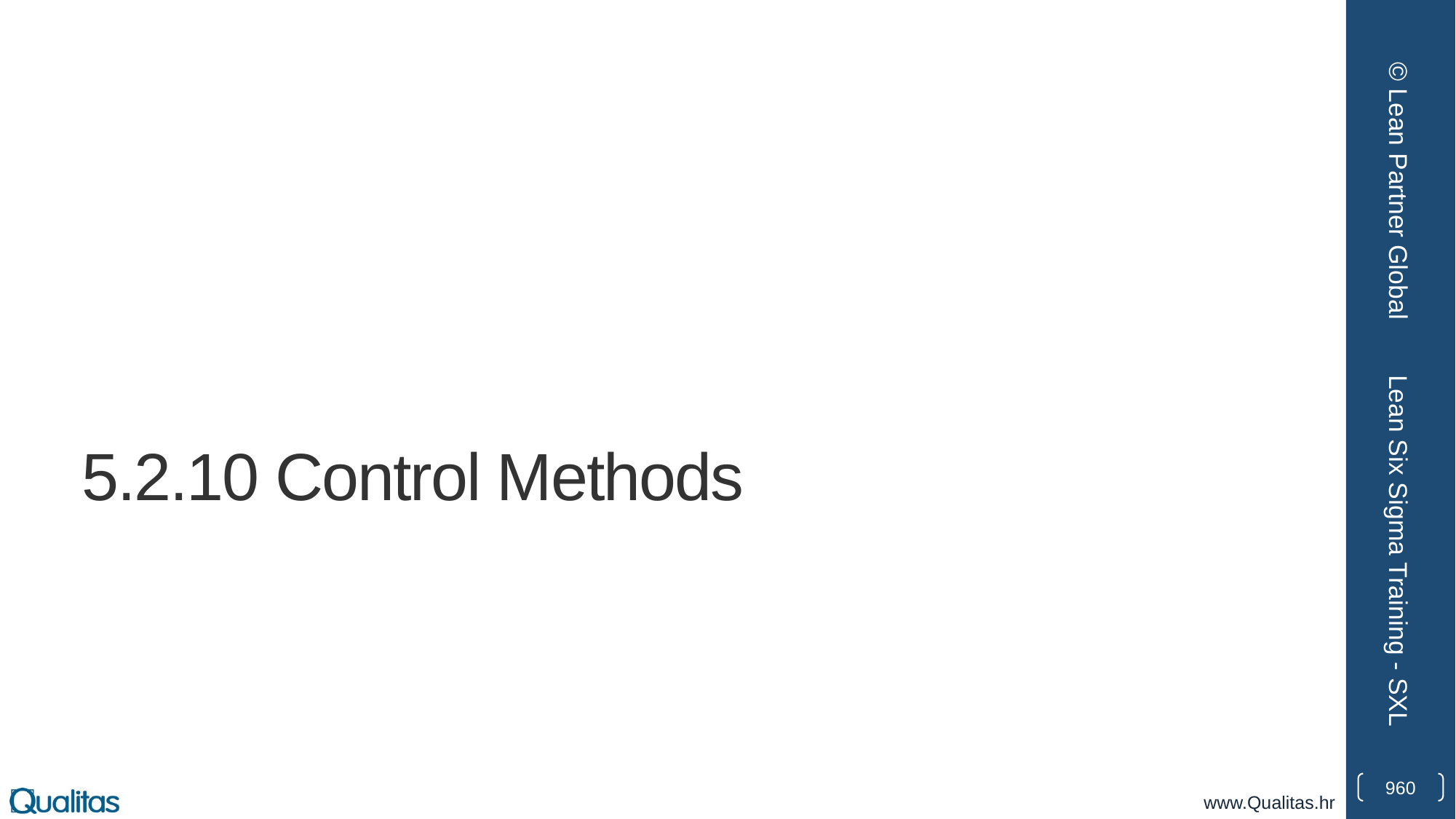

© Lean Partner Global
# 5.2.10 Control Methods
Lean Six Sigma Training - SXL
960